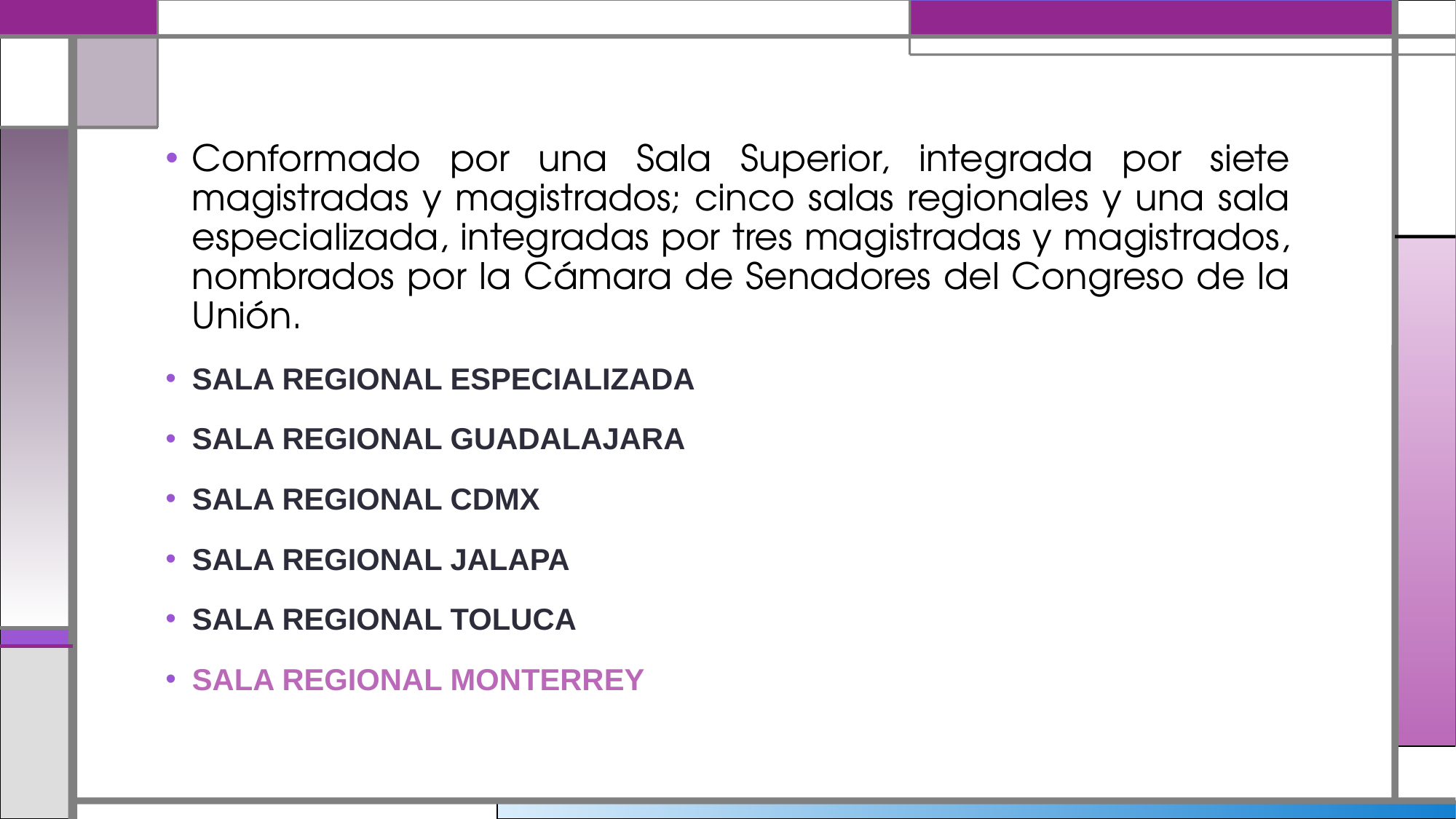

Conformado por una Sala Superior, integrada por siete magistradas y magistrados; cinco salas regionales y una sala especializada, integradas por tres magistradas y magistrados, nombrados por la Cámara de Senadores del Congreso de la Unión.
Sala regional especializada
SALA REGIONAL GUADALAJARA
SALA REGIONAL CDMX
SALA REGIONAL JALAPA
SALA REGIONAL TOLUCA
SALA REGIONAL MONTERREY